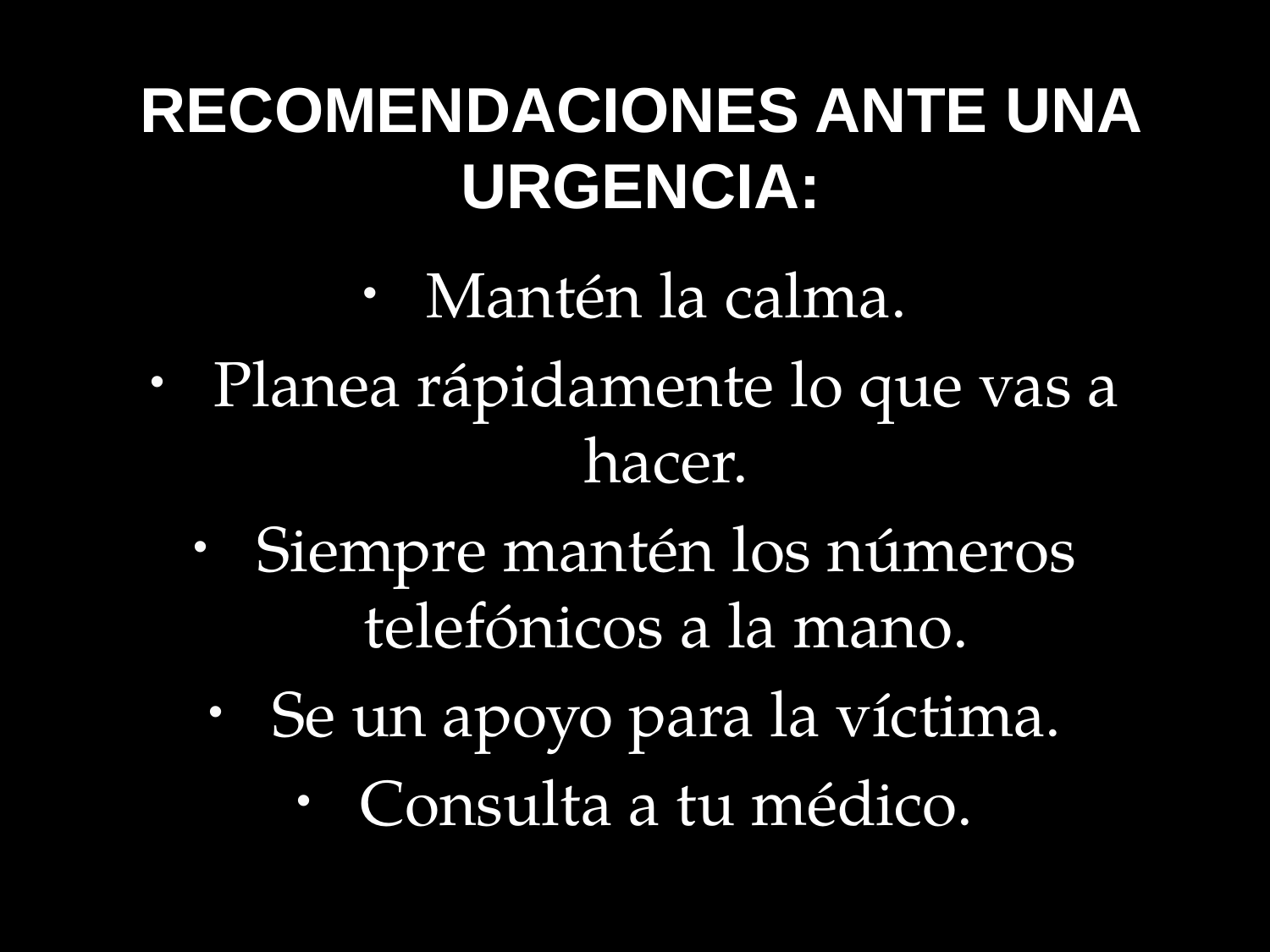

# Recomendaciones ante una urgencia:
Mantén la calma.
Planea rápidamente lo que vas a hacer.
Siempre mantén los números telefónicos a la mano.
Se un apoyo para la víctima.
Consulta a tu médico.